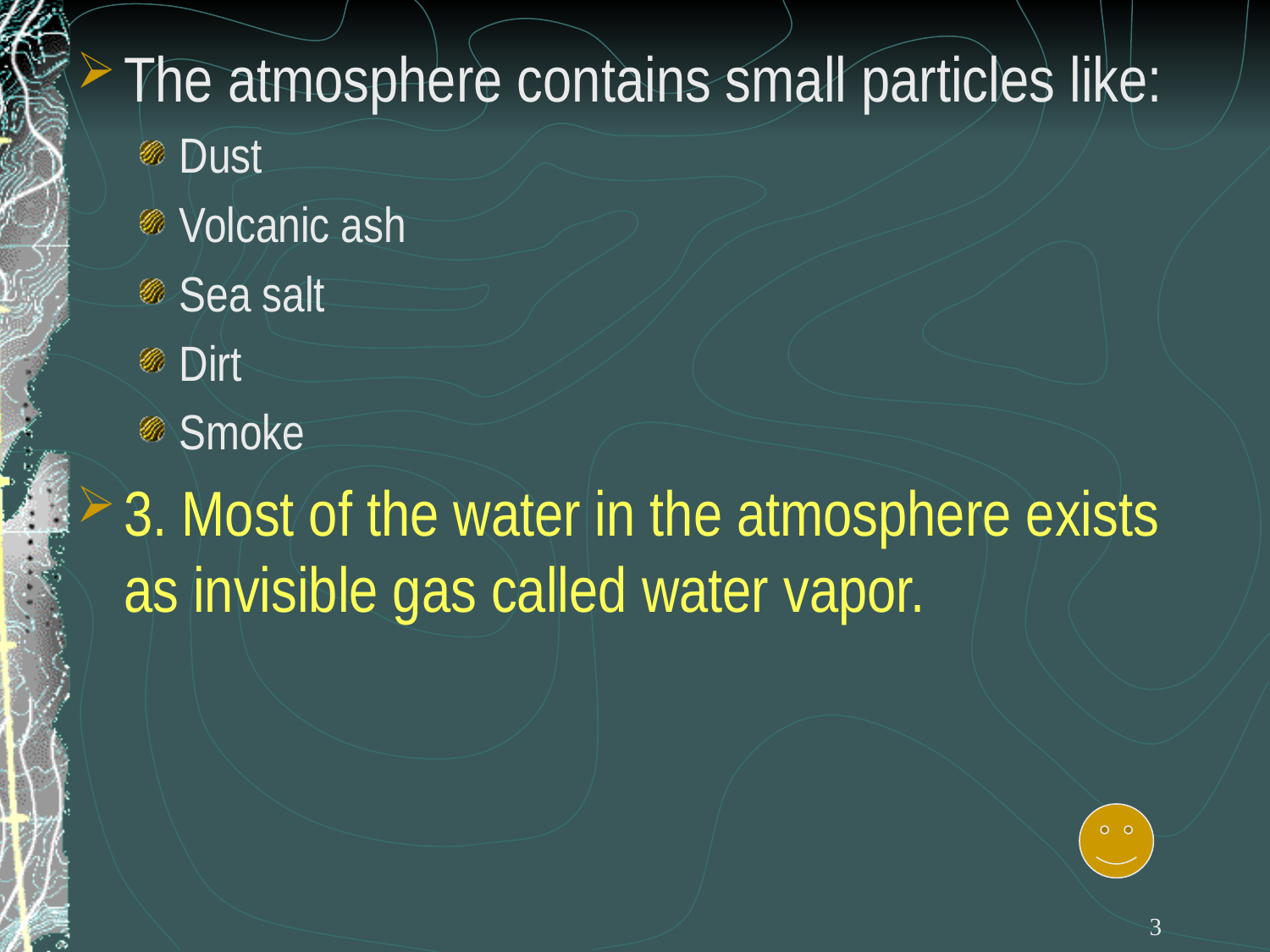

The atmosphere contains small particles like:
Dust
Volcanic ash
Sea salt
Dirt
Smoke
3. Most of the water in the atmosphere exists as invisible gas called water vapor.

3